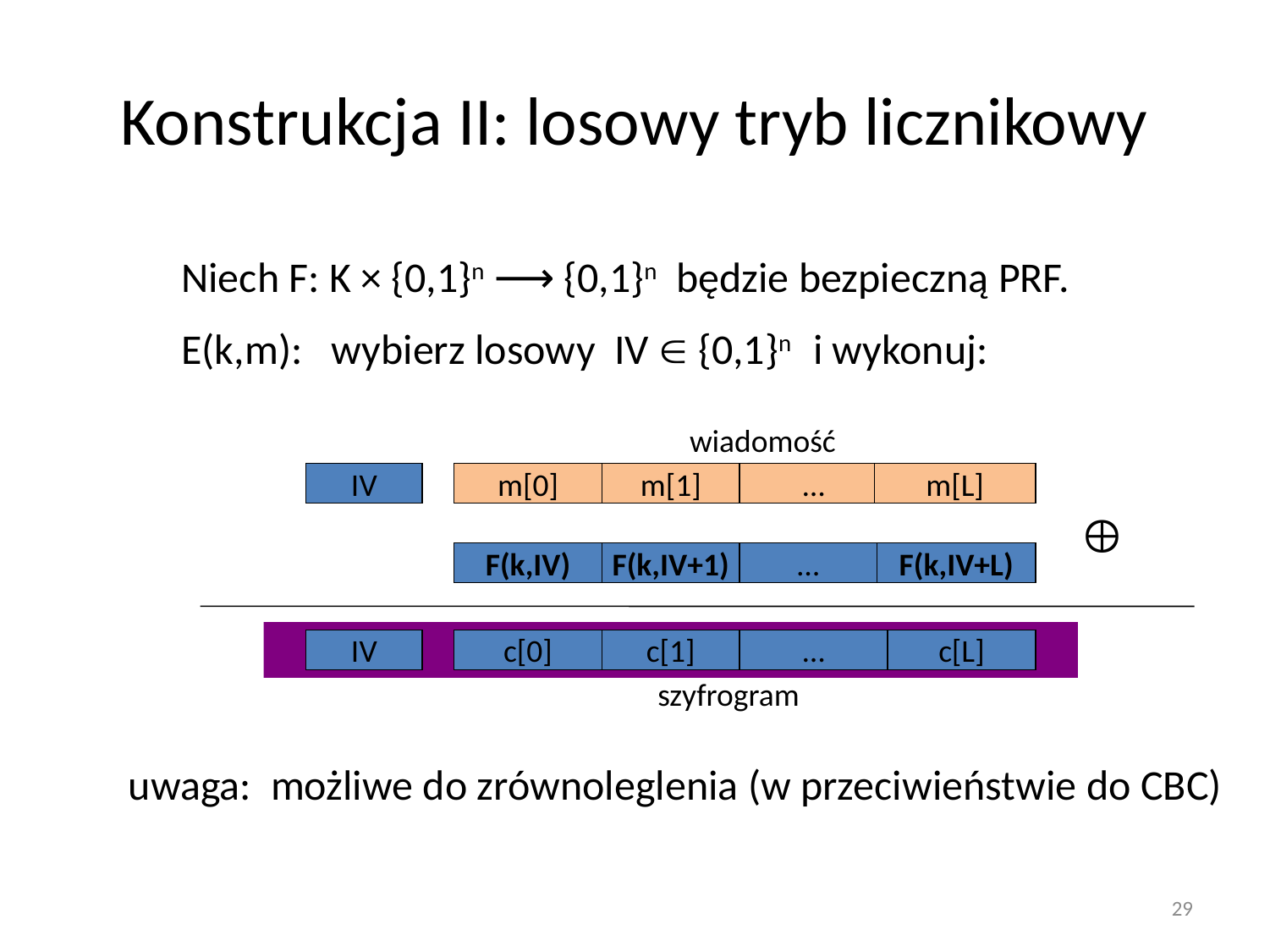

# Konstrukcja II: losowy tryb licznikowy
Niech F: K × {0,1}n ⟶ {0,1}n  będzie bezpieczną PRF.
E(k,m):   wybierz losowy  IV ∈ {0,1}n    i wykonuj:
wiadomość
IV
m[0]
m[1]
…
m[L]
⊕
F(k,IV)
F(k,IV+1)
…
F(k,IV+L)

IV
c[0]
c[1]
…
c[L]
szyfrogram
uwaga:  możliwe do zrównoleglenia (w przeciwieństwie do CBC)
29